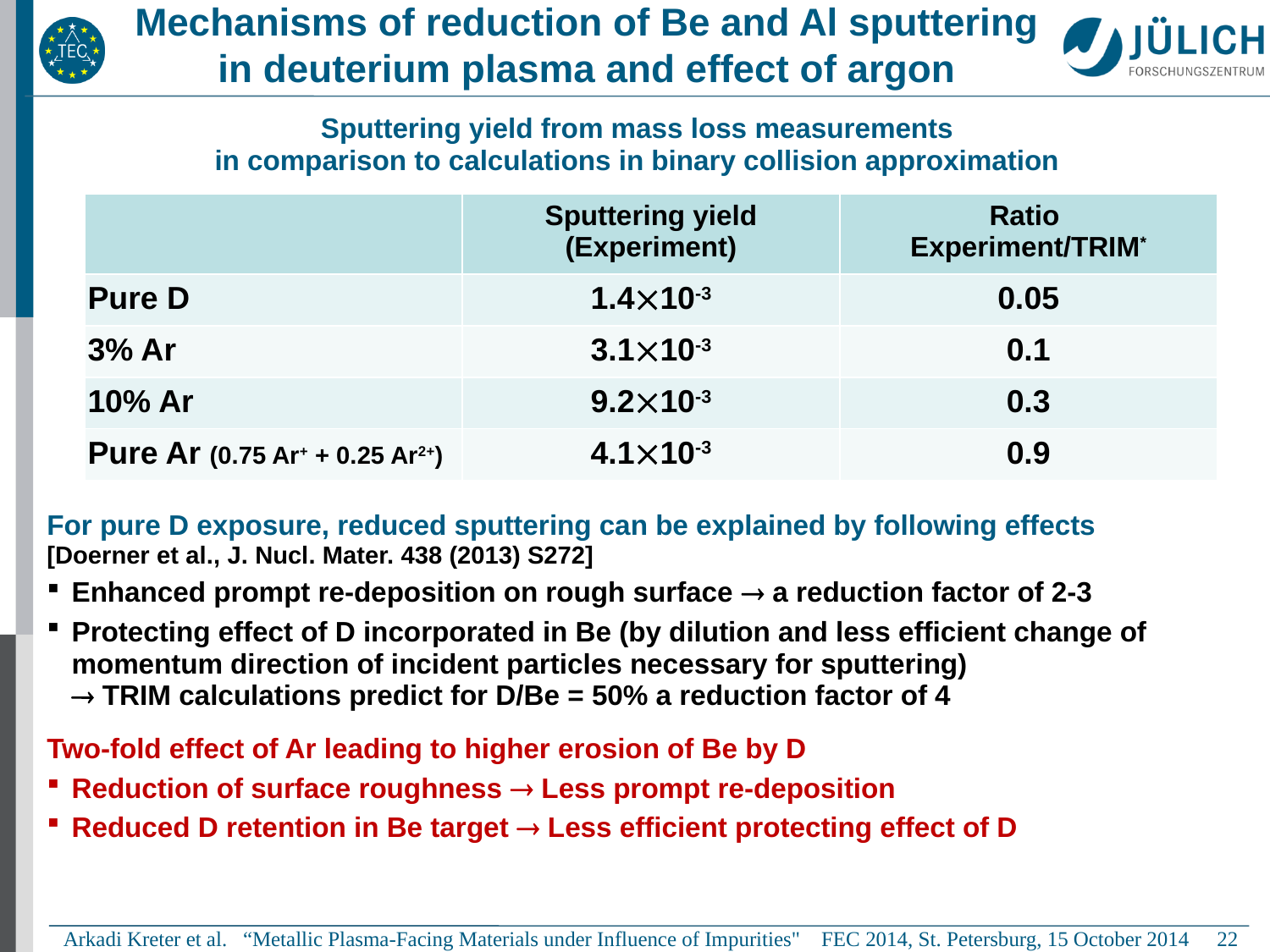

# Mechanisms of reduction of Be and Al sputtering in deuterium plasma and effect of argon
Sputtering yield from mass loss measurements
in comparison to calculations in binary collision approximation
|  | Sputtering yield (Experiment) | Ratio Experiment/TRIM\* |
| --- | --- | --- |
| Pure D | 1.4×10-3 | 0.05 |
| 3% Ar | 3.1×10-3 | 0.1 |
| 10% Ar | 9.2×10-3 | 0.3 |
| Pure Ar (0.75 Ar+ + 0.25 Ar2+) | 4.1×10-3 | 0.9 |
For pure D exposure, reduced sputtering can be explained by following effects
[Doerner et al., J. Nucl. Mater. 438 (2013) S272]
Enhanced prompt re-deposition on rough surface → a reduction factor of 2-3
Protecting effect of D incorporated in Be (by dilution and less efficient change of momentum direction of incident particles necessary for sputtering)
→ TRIM calculations predict for D/Be = 50% a reduction factor of 4
Two-fold effect of Ar leading to higher erosion of Be by D
Reduction of surface roughness → Less prompt re-deposition
Reduced D retention in Be target → Less efficient protecting effect of D